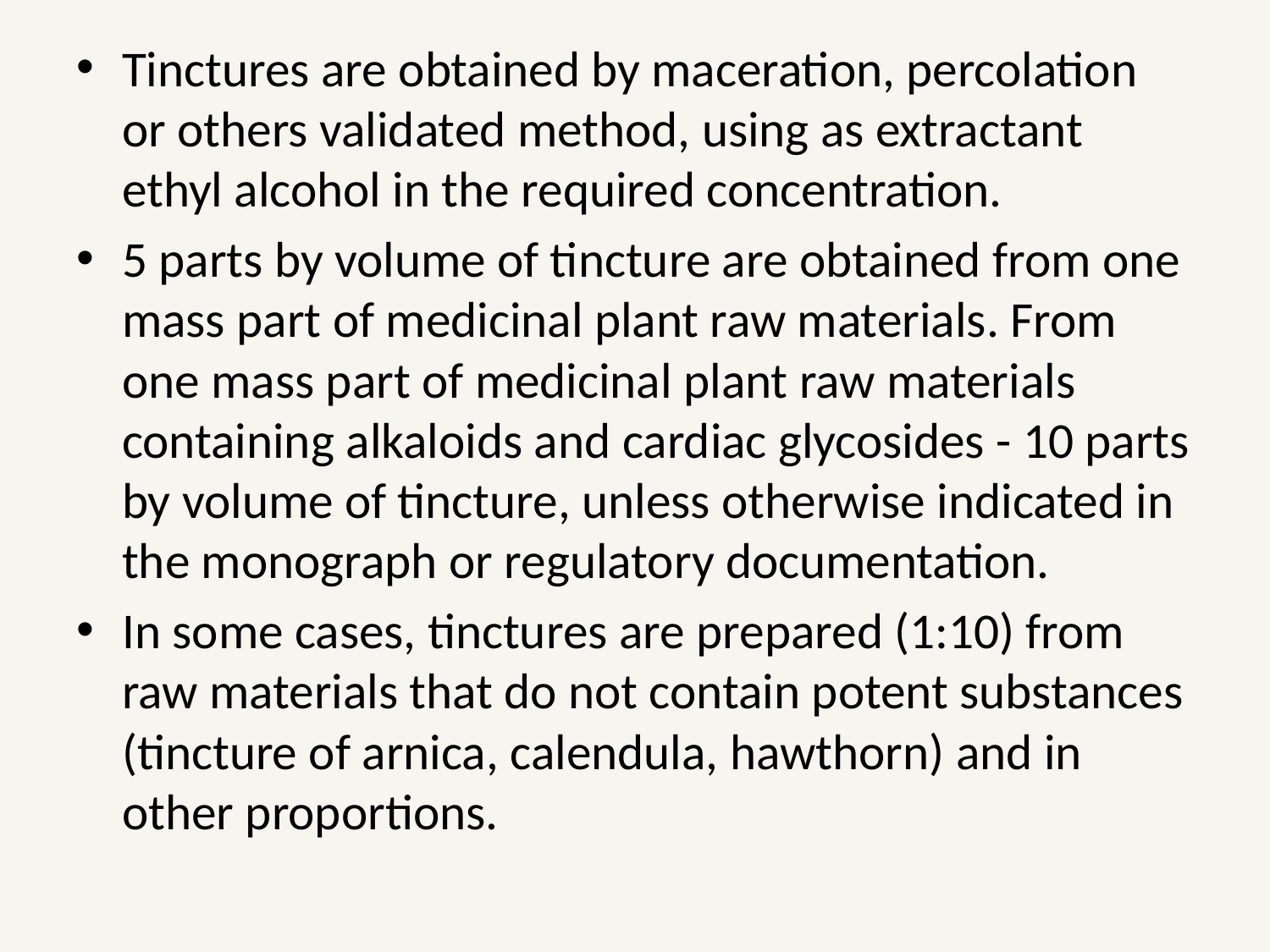

Tinctures are obtained by maceration, percolation or others validated method, using as extractant ethyl alcohol in the required concentration.
5 parts by volume of tincture are obtained from one mass part of medicinal plant raw materials. From one mass part of medicinal plant raw materials containing alkaloids and cardiac glycosides - 10 parts by volume of tincture, unless otherwise indicated in the monograph or regulatory documentation.
In some cases, tinctures are prepared (1:10) from raw materials that do not contain potent substances (tincture of arnica, calendula, hawthorn) and in other proportions.